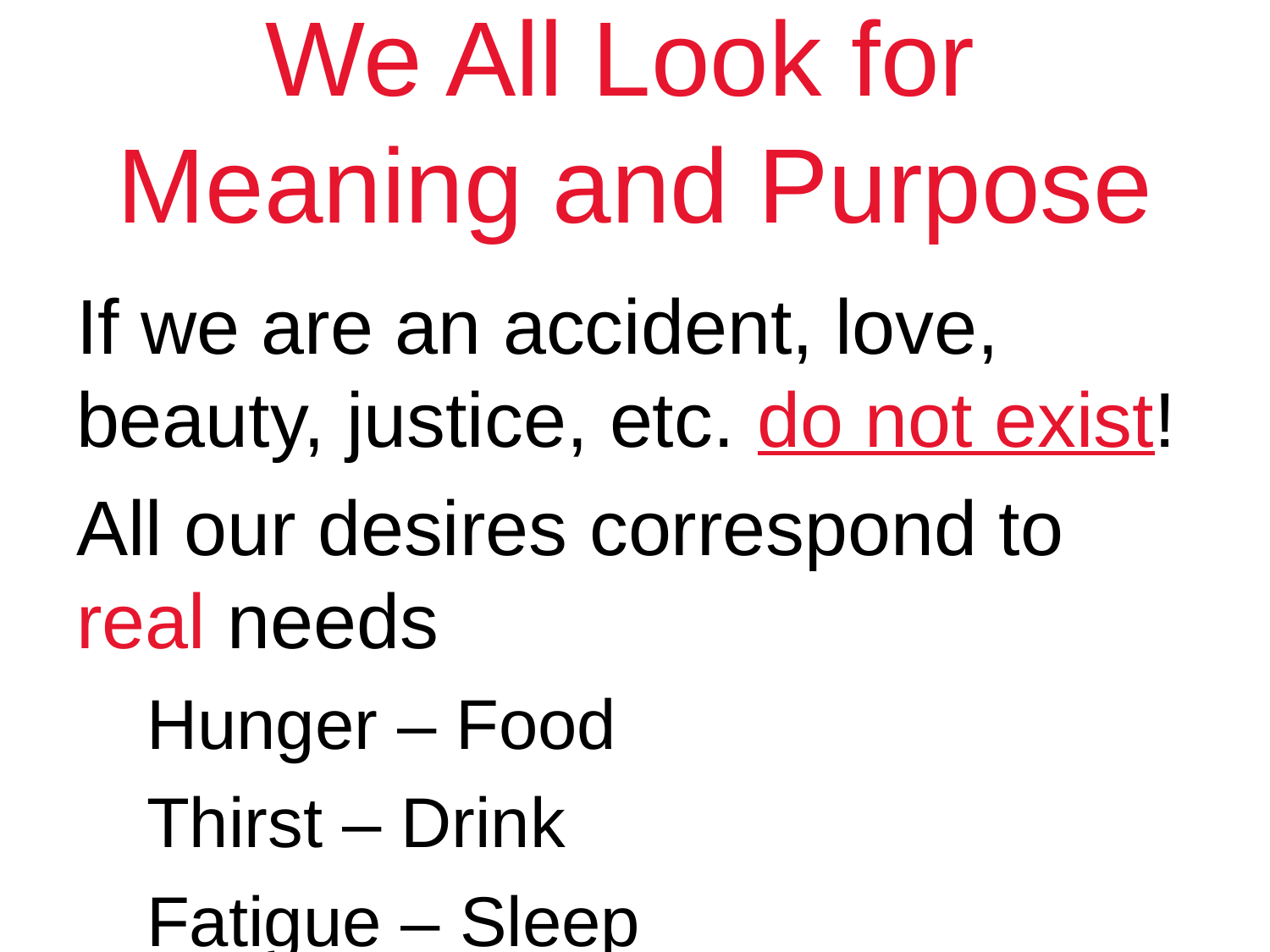

# We All Look for Meaning and Purpose
If we are an accident, love, beauty, justice, etc. do not exist!
All our desires correspond to real needs
Hunger – Food
Thirst – Drink
Fatigue – Sleep